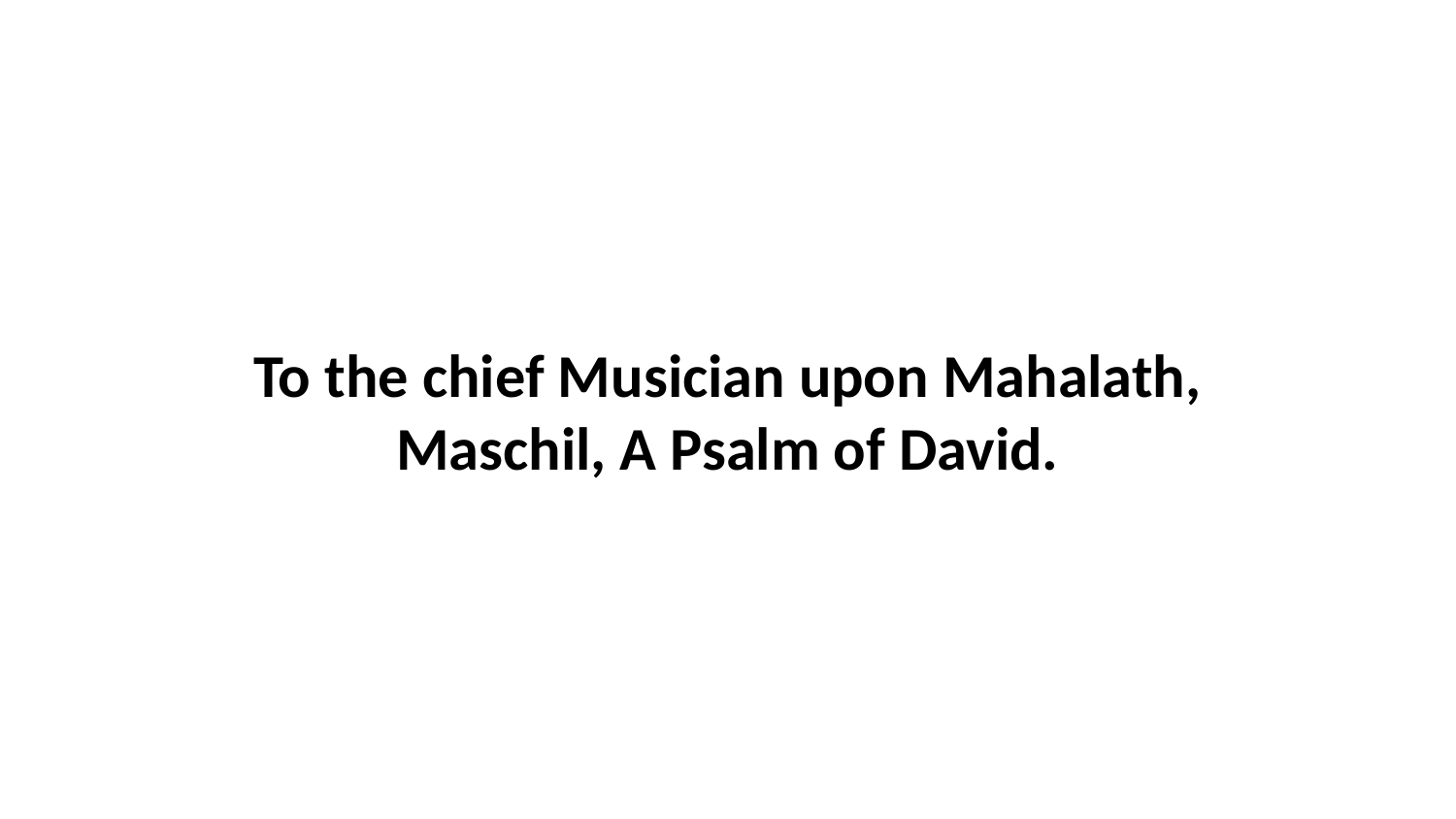

To the chief Musician upon Mahalath, Maschil, A Psalm of David.